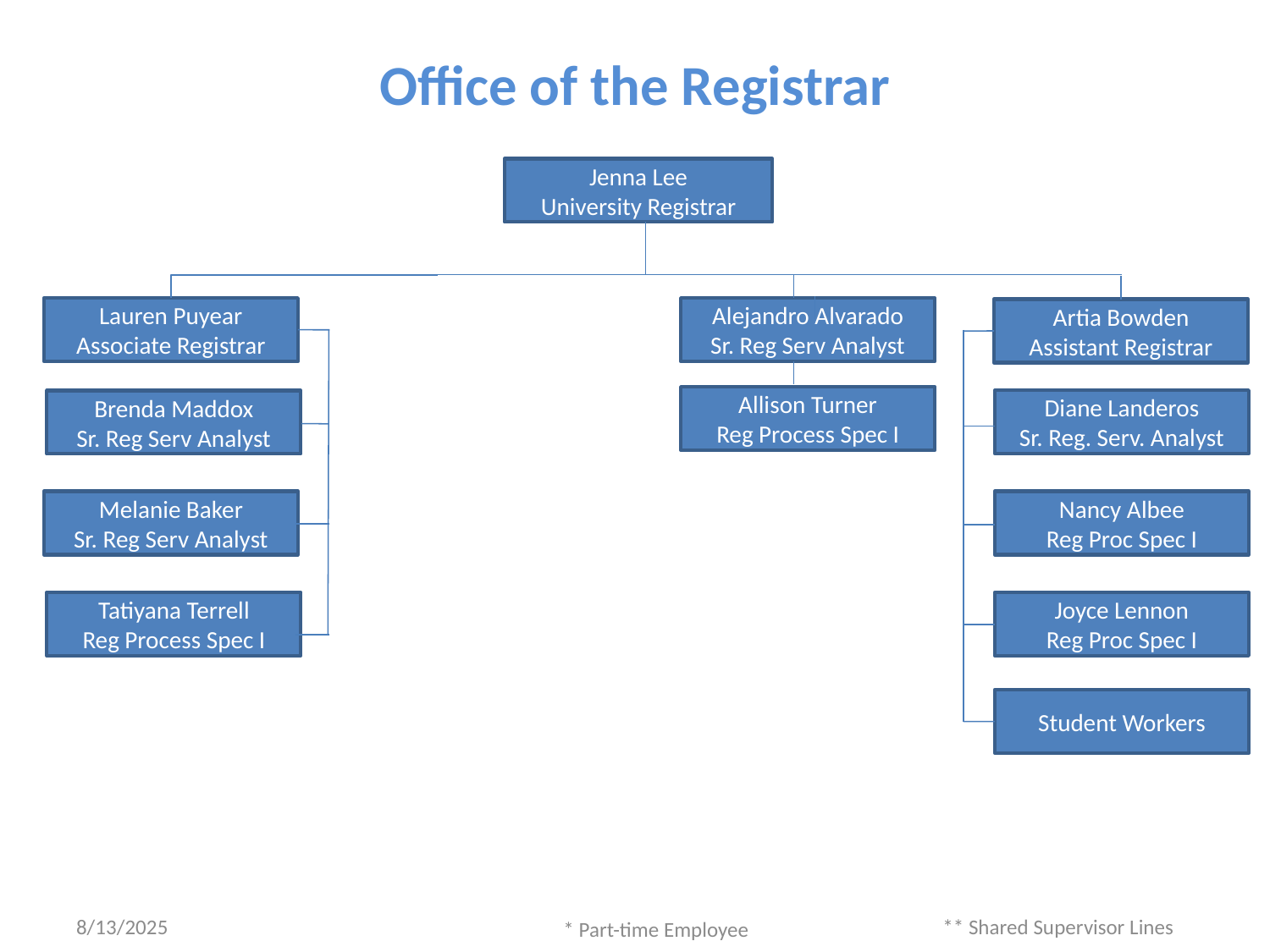

# Office of the Registrar
Jenna Lee
University Registrar
Lauren Puyear
Associate Registrar
Alejandro Alvarado
Sr. Reg Serv Analyst
Artia Bowden
Assistant Registrar
Allison Turner
Reg Process Spec I
Diane Landeros
Sr. Reg. Serv. Analyst
Brenda Maddox
Sr. Reg Serv Analyst
Melanie Baker
Sr. Reg Serv Analyst
Nancy Albee
Reg Proc Spec I
Tatiyana Terrell
Reg Process Spec I

Joyce Lennon
Reg Proc Spec I

Student Workers

8/13/2025
** Shared Supervisor Lines
* Part-time Employee